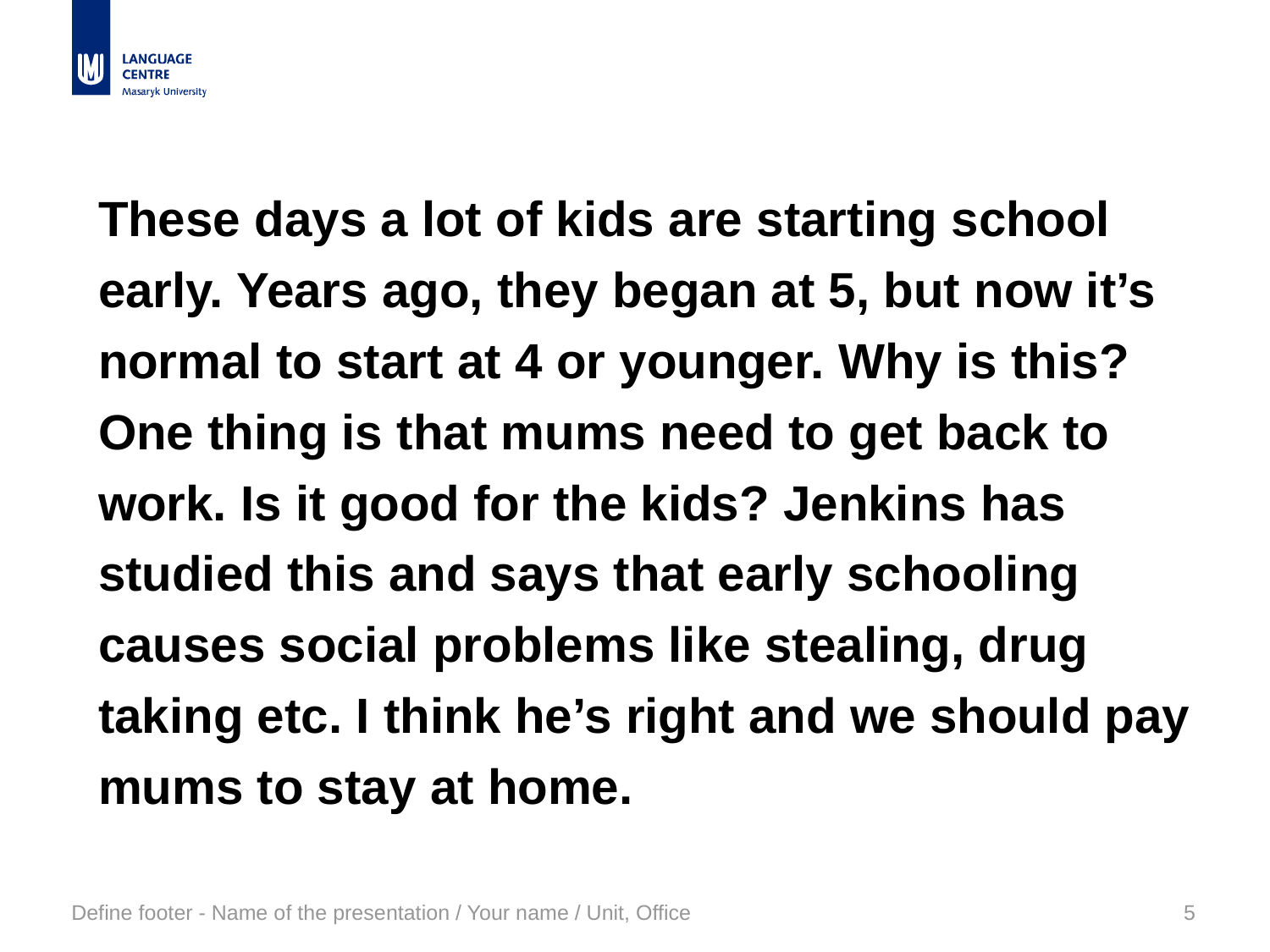

These days a lot of kids are starting school early. Years ago, they began at 5, but now it’s normal to start at 4 or younger. Why is this? One thing is that mums need to get back to work. Is it good for the kids? Jenkins has studied this and says that early schooling causes social problems like stealing, drug taking etc. I think he’s right and we should pay mums to stay at home.
Define footer - Name of the presentation / Your name / Unit, Office
5